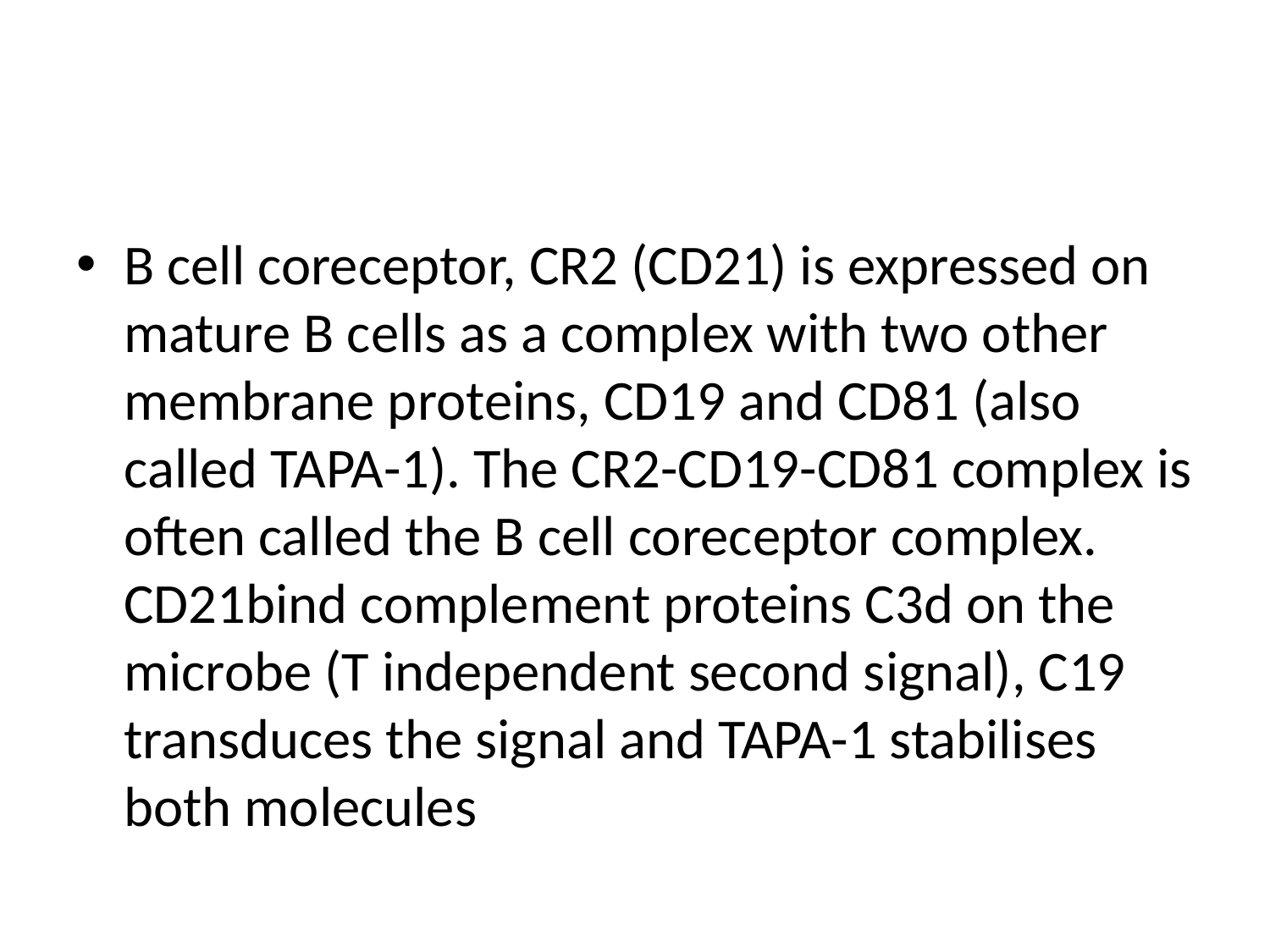

#
B cell coreceptor, CR2 (CD21) is expressed on mature B cells as a complex with two other membrane proteins, CD19 and CD81 (also  called TAPA-1). The CR2-CD19-CD81 complex is often called the B cell coreceptor complex. CD21bind complement proteins C3d on the microbe (T independent second signal), C19 transduces the signal and TAPA-1 stabilises both molecules